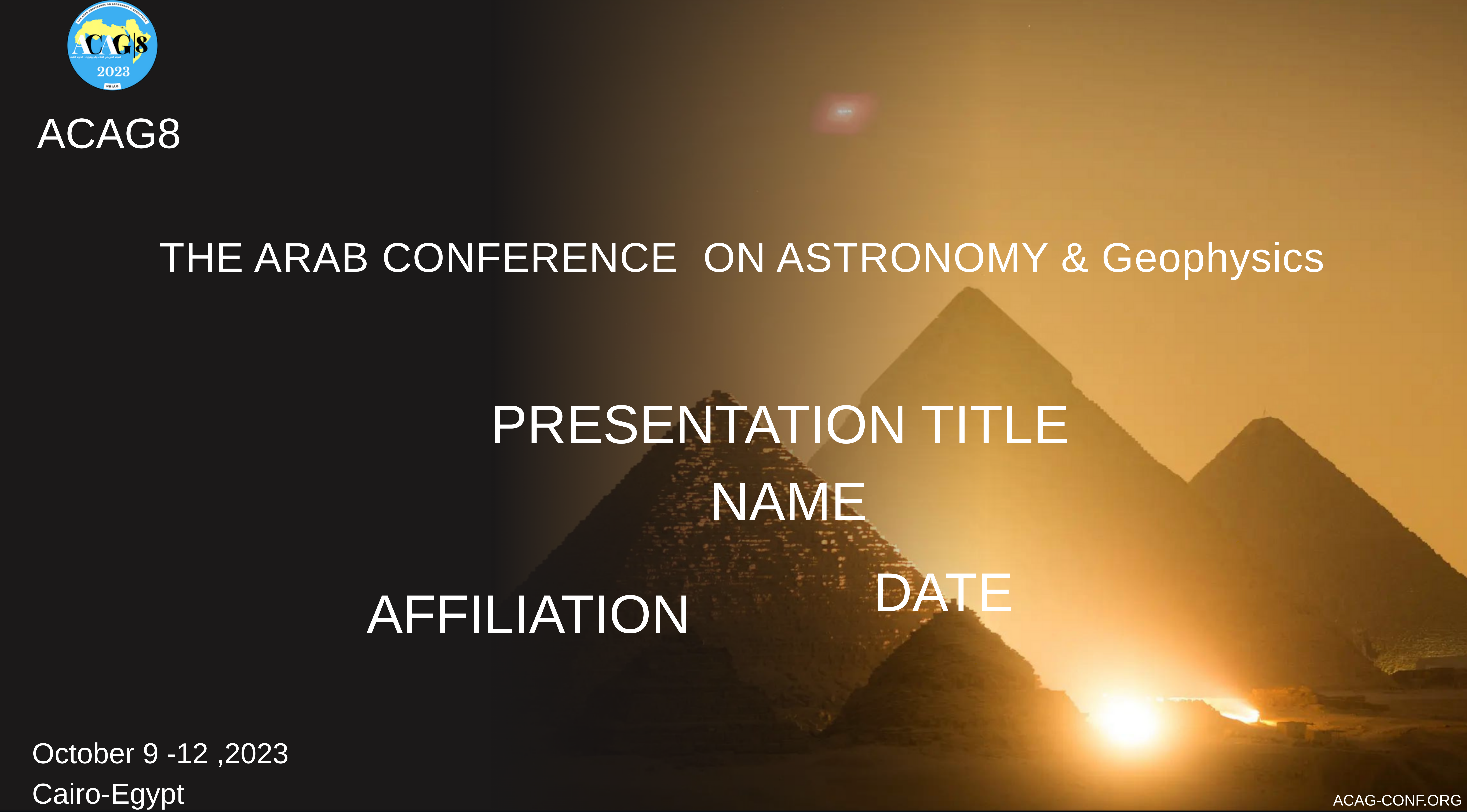

ACAG8

THE ARAB CONFERENCE  ON ASTRONOMY & Geophysics

PRESENTATION TITLE
NAME
DATE
AFFILIATION
October 9 -12 ,2023
Cairo-Egypt
ACAG-CONF.ORG